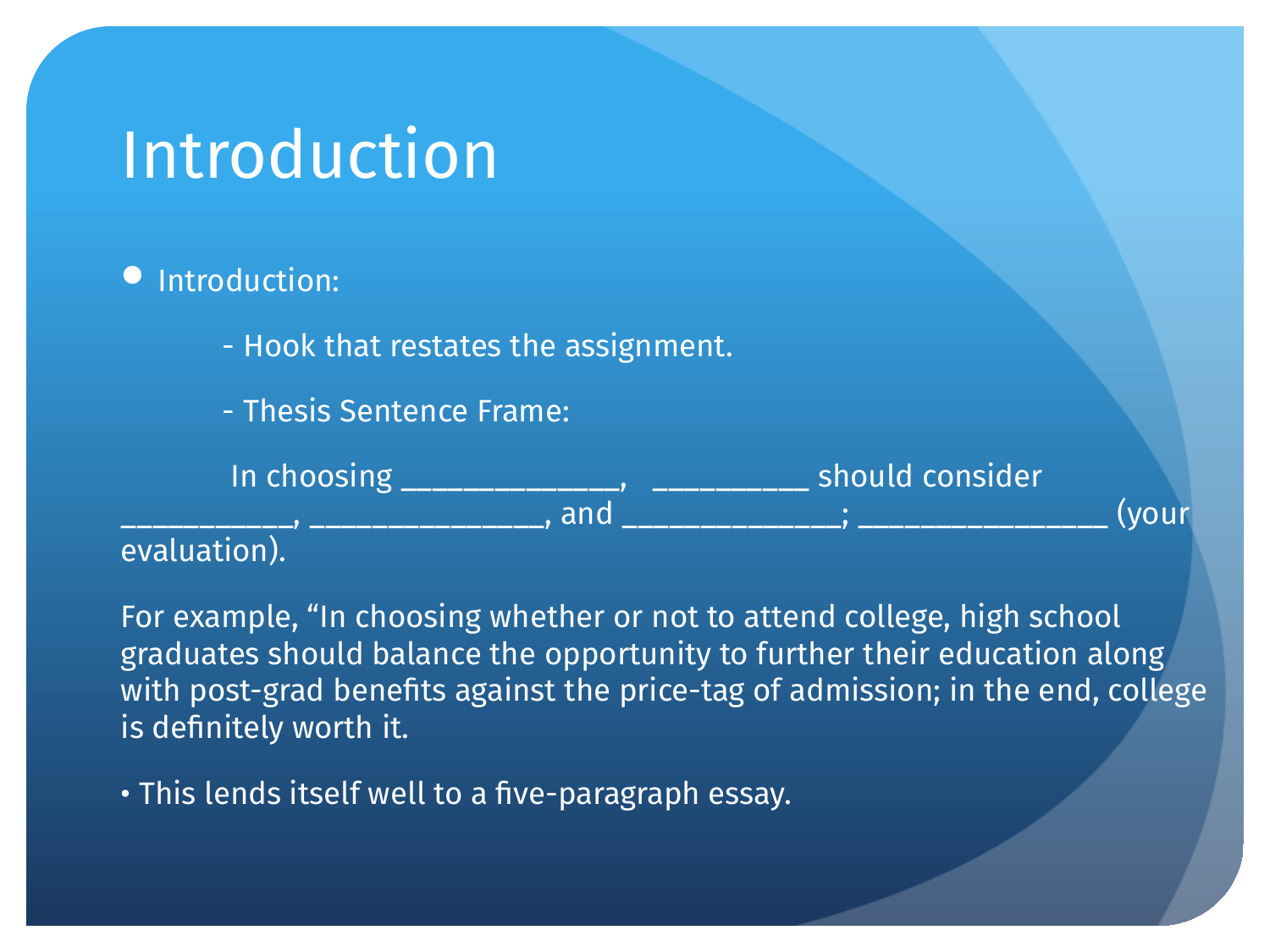

# Introduction
Introduction:
	- Hook that restates the assignment.
	- Thesis Sentence Frame:
	 In choosing ______________,   __________ should consider ___________, _______________, and ______________; ________________ (your evaluation).
For example, “In choosing whether or not to attend college, high school graduates should balance the opportunity to further their education along with post-grad benefits against the price-tag of admission; in the end, college is definitely worth it.
• This lends itself well to a five-paragraph essay.